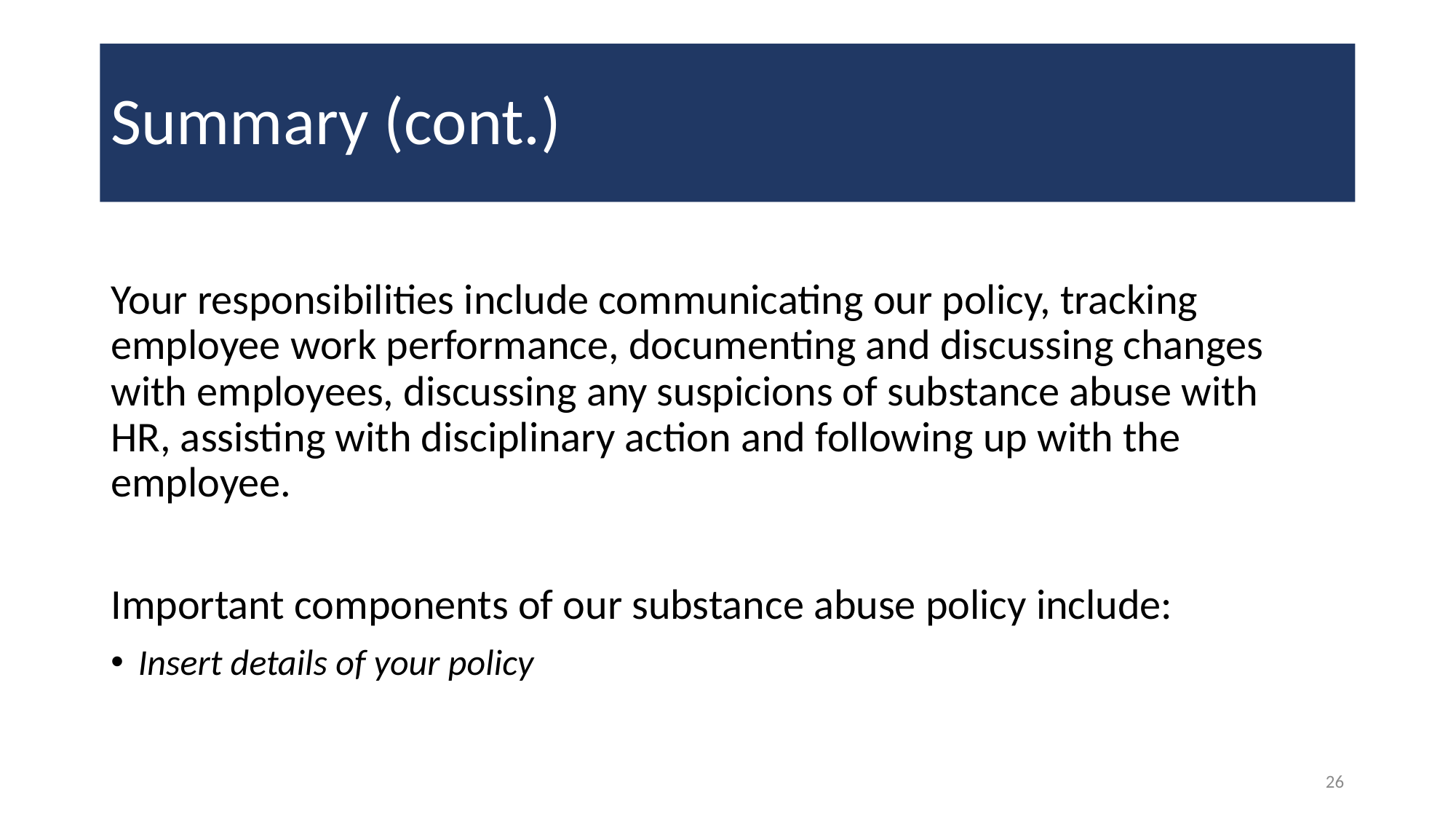

# Summary (cont.)
Your responsibilities include communicating our policy, tracking employee work performance, documenting and discussing changes with employees, discussing any suspicions of substance abuse with HR, assisting with disciplinary action and following up with the employee.

Important components of our substance abuse policy include:
Insert details of your policy

26